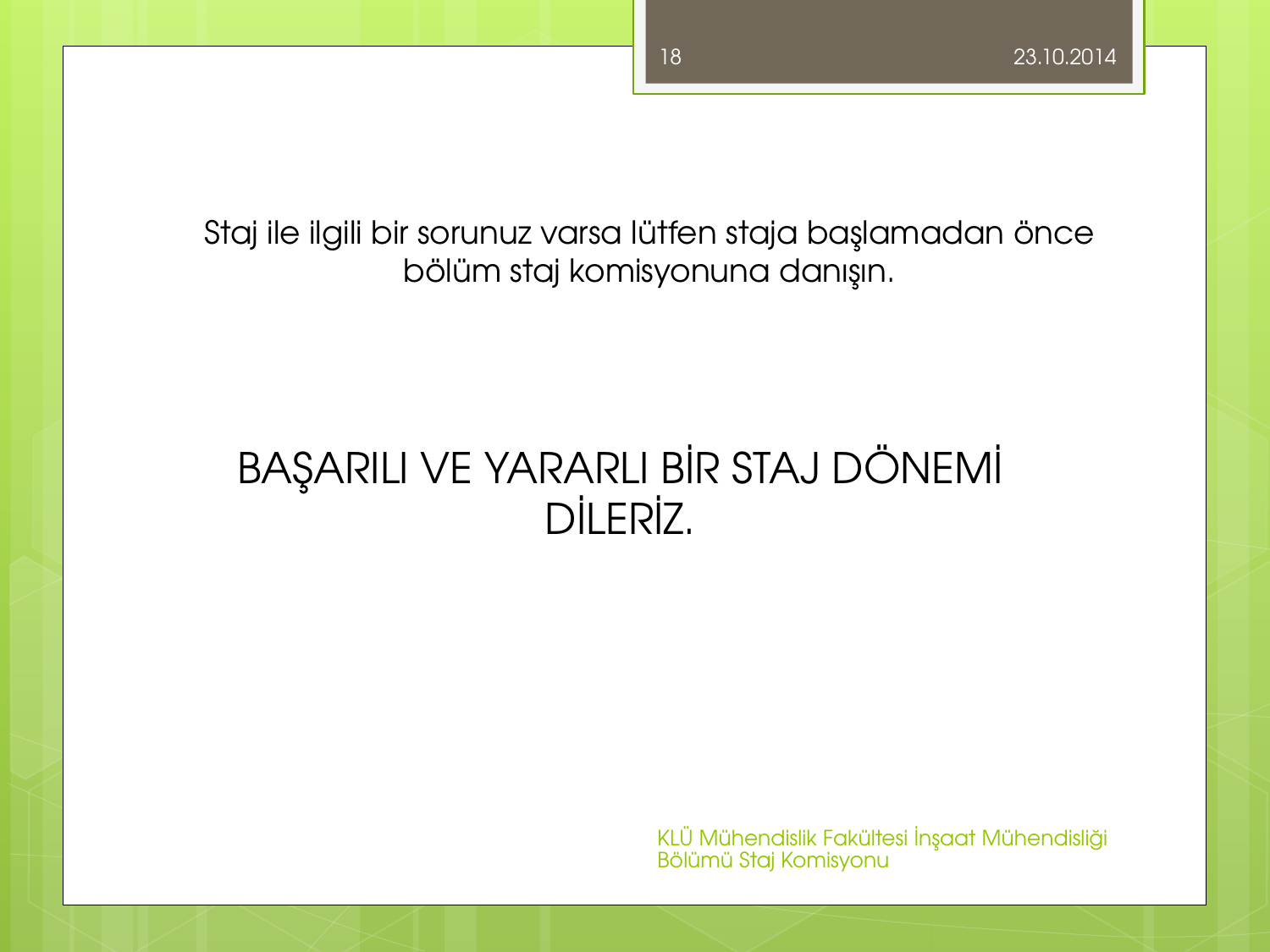

18
23.10.2014
Staj ile ilgili bir sorunuz varsa lütfen staja başlamadan önce bölüm staj komisyonuna danışın.

BAŞARILI VE YARARLI BİR STAJ DÖNEMİ DİLERİZ.
KLÜ Mühendislik Fakültesi İnşaat Mühendisliği Bölümü Staj Komisyonu